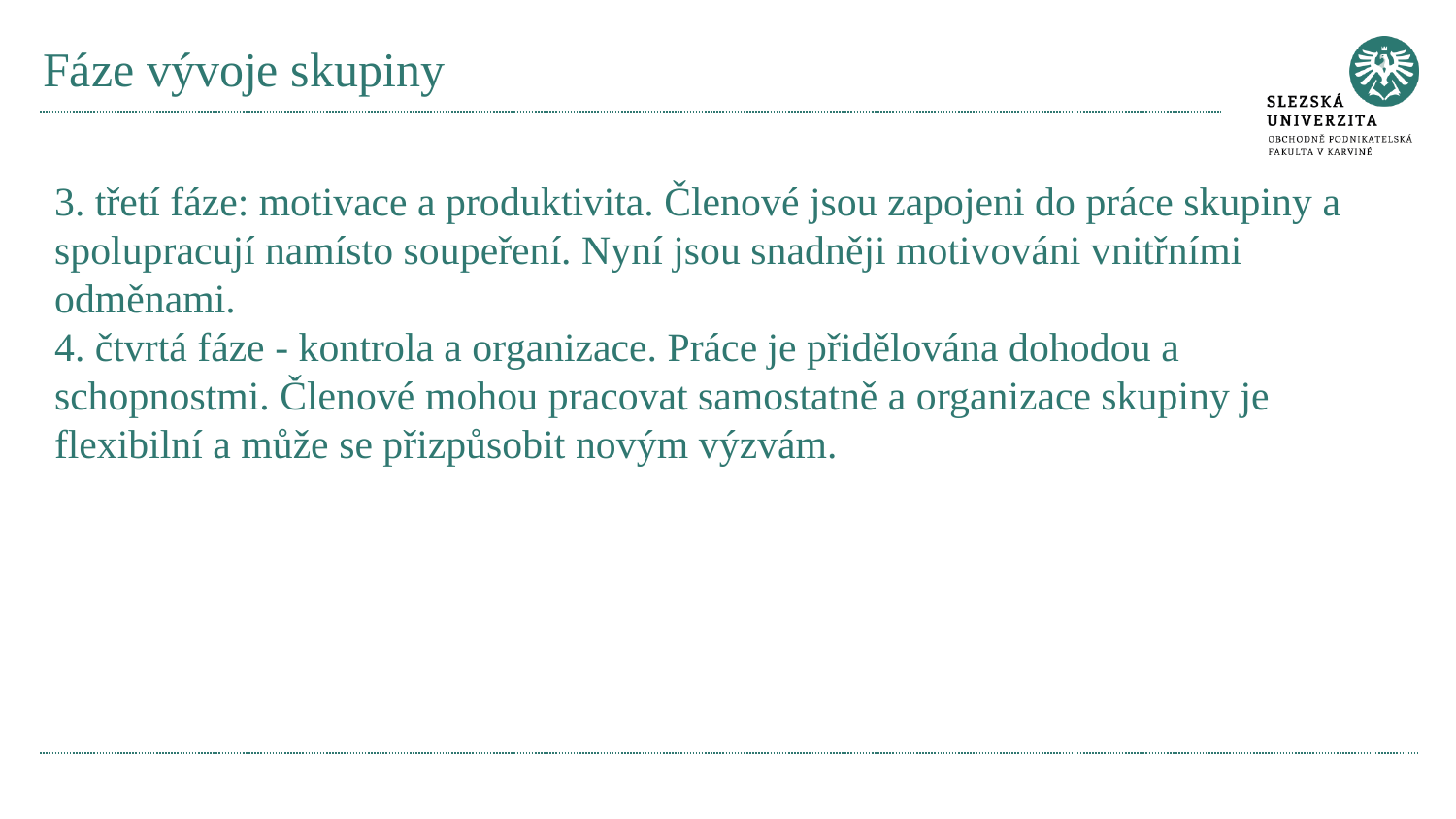

# Fáze vývoje skupiny

3. třetí fáze: motivace a produktivita. Členové jsou zapojeni do práce skupiny a spolupracují namísto soupeření. Nyní jsou snadněji motivováni vnitřními odměnami.
4. čtvrtá fáze - kontrola a organizace. Práce je přidělována dohodou a schopnostmi. Členové mohou pracovat samostatně a organizace skupiny je flexibilní a může se přizpůsobit novým výzvám.